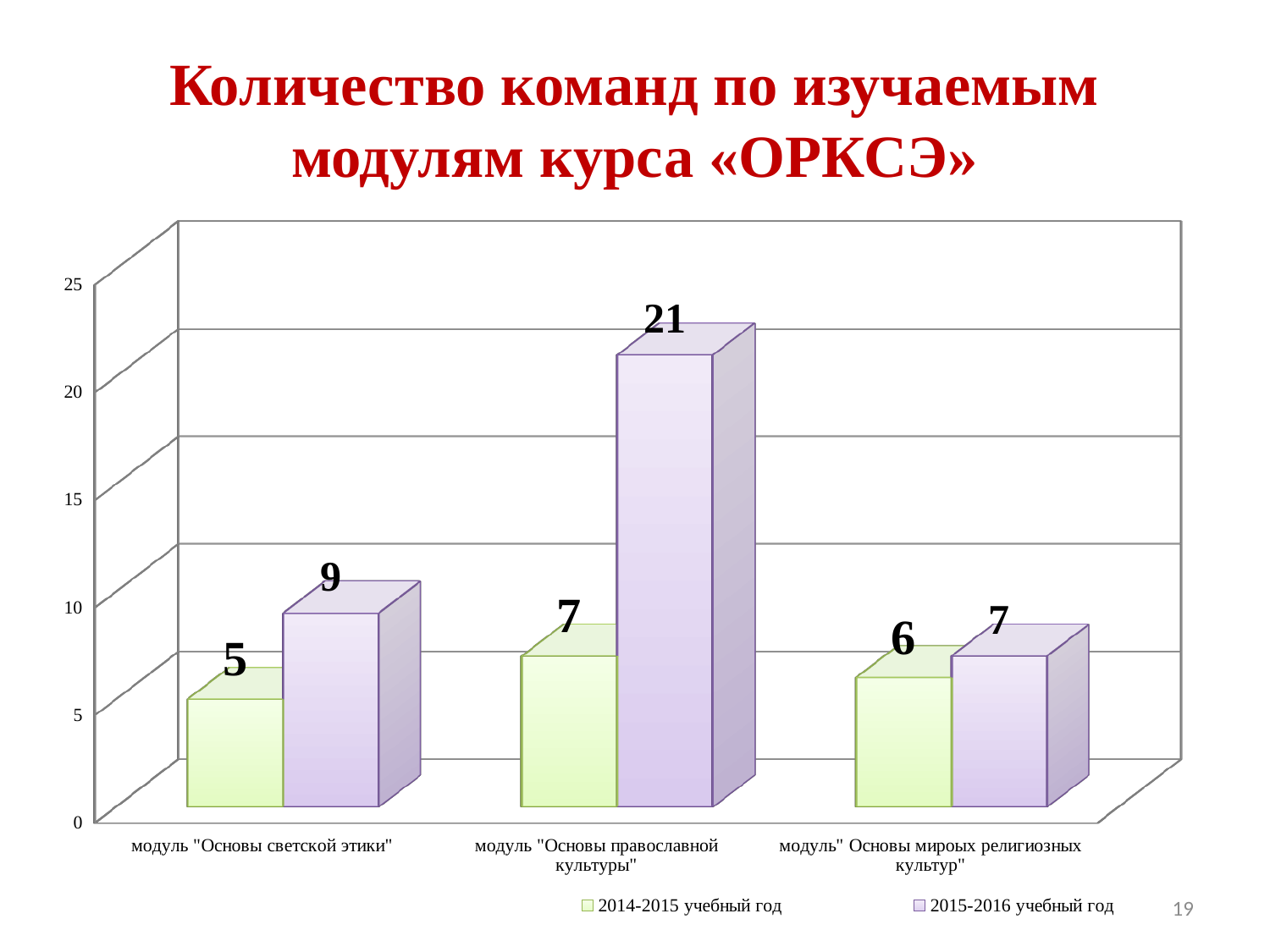

# Количество команд по изучаемым модулям курса «ОРКСЭ»

[unsupported chart]

19